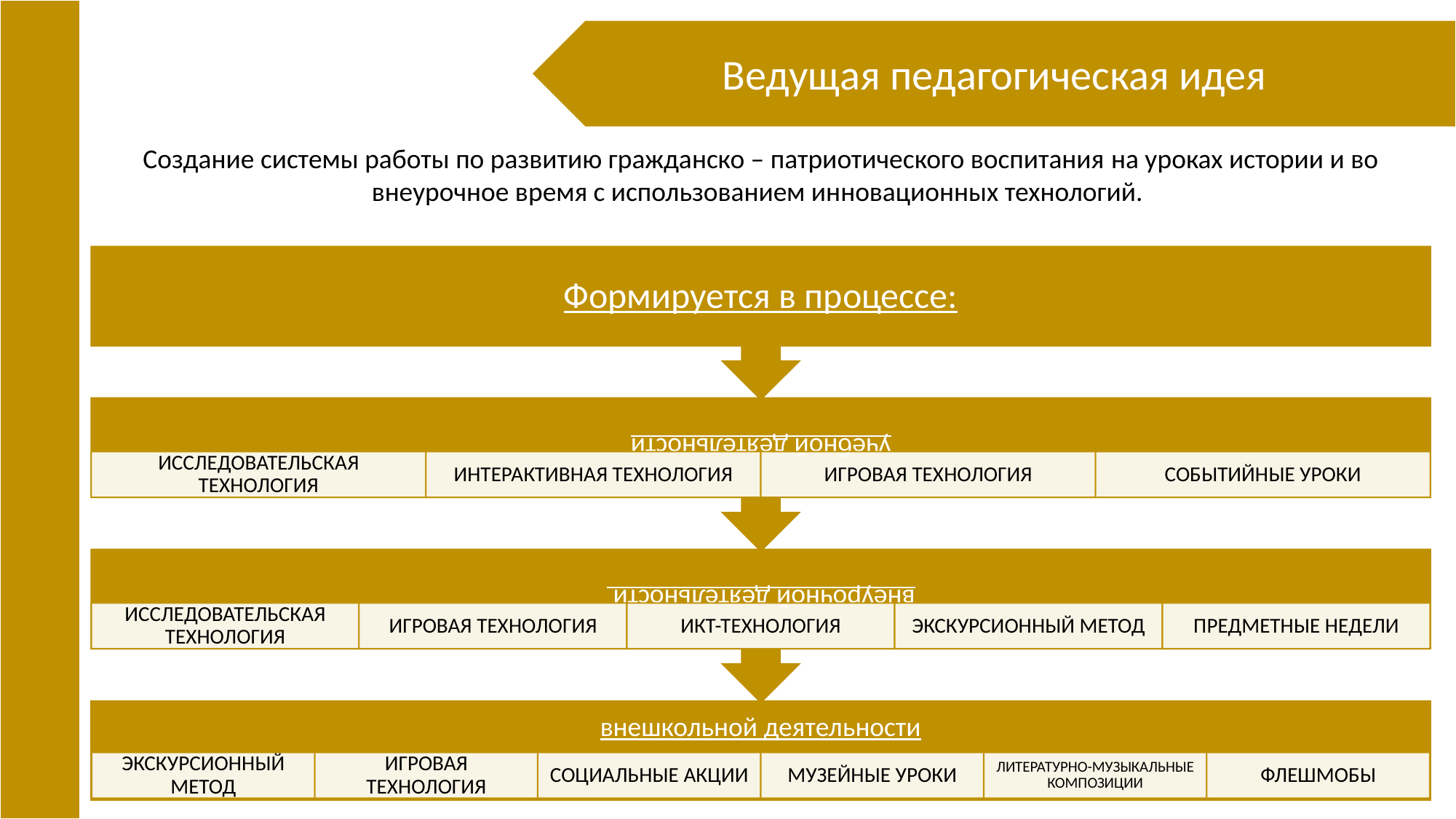

Ведущая педагогическая идея
Создание системы работы по развитию гражданско – патриотического воспитания на уроках истории и во внеурочное время с использованием инновационных технологий.
внешкольной деятельности
ЭКСКУРСИОННЫЙ МЕТОД
ИГРОВАЯ ТЕХНОЛОГИЯ
СОЦИАЛЬНЫЕ АКЦИИ
МУЗЕЙНЫЕ УРОКИ
ЛИТЕРАТУРНО-МУЗЫКАЛЬНЫЕ КОМПОЗИЦИИ
ФЛЕШМОБЫ
внеурочной деятельности
ИССЛЕДОВАТЕЛЬСКАЯ ТЕХНОЛОГИЯ
ИГРОВАЯ ТЕХНОЛОГИЯ
ИКТ-ТЕХНОЛОГИЯ
ЭКСКУРСИОННЫЙ МЕТОД
ПРЕДМЕТНЫЕ НЕДЕЛИ
учебной деятельности
ИССЛЕДОВАТЕЛЬСКАЯ ТЕХНОЛОГИЯ
ИНТЕРАКТИВНАЯ ТЕХНОЛОГИЯ
ИГРОВАЯ ТЕХНОЛОГИЯ
СОБЫТИЙНЫЕ УРОКИ
Формируется в процессе: